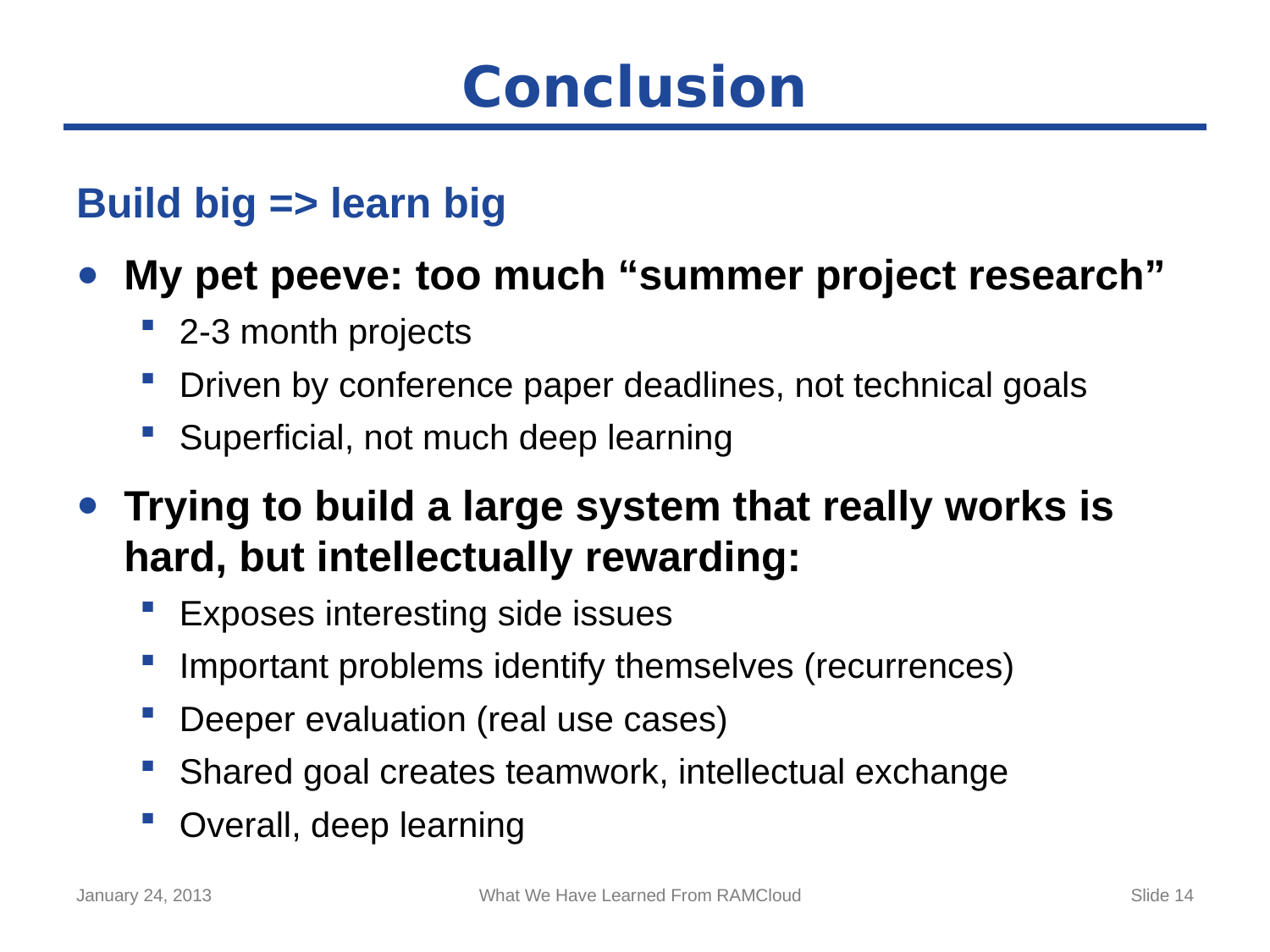

# Conclusion
Build big => learn big
My pet peeve: too much “summer project research”
2-3 month projects
Driven by conference paper deadlines, not technical goals
Superficial, not much deep learning
Trying to build a large system that really works is hard, but intellectually rewarding:
Exposes interesting side issues
Important problems identify themselves (recurrences)
Deeper evaluation (real use cases)
Shared goal creates teamwork, intellectual exchange
Overall, deep learning
January 24, 2013
What We Have Learned From RAMCloud
Slide 14